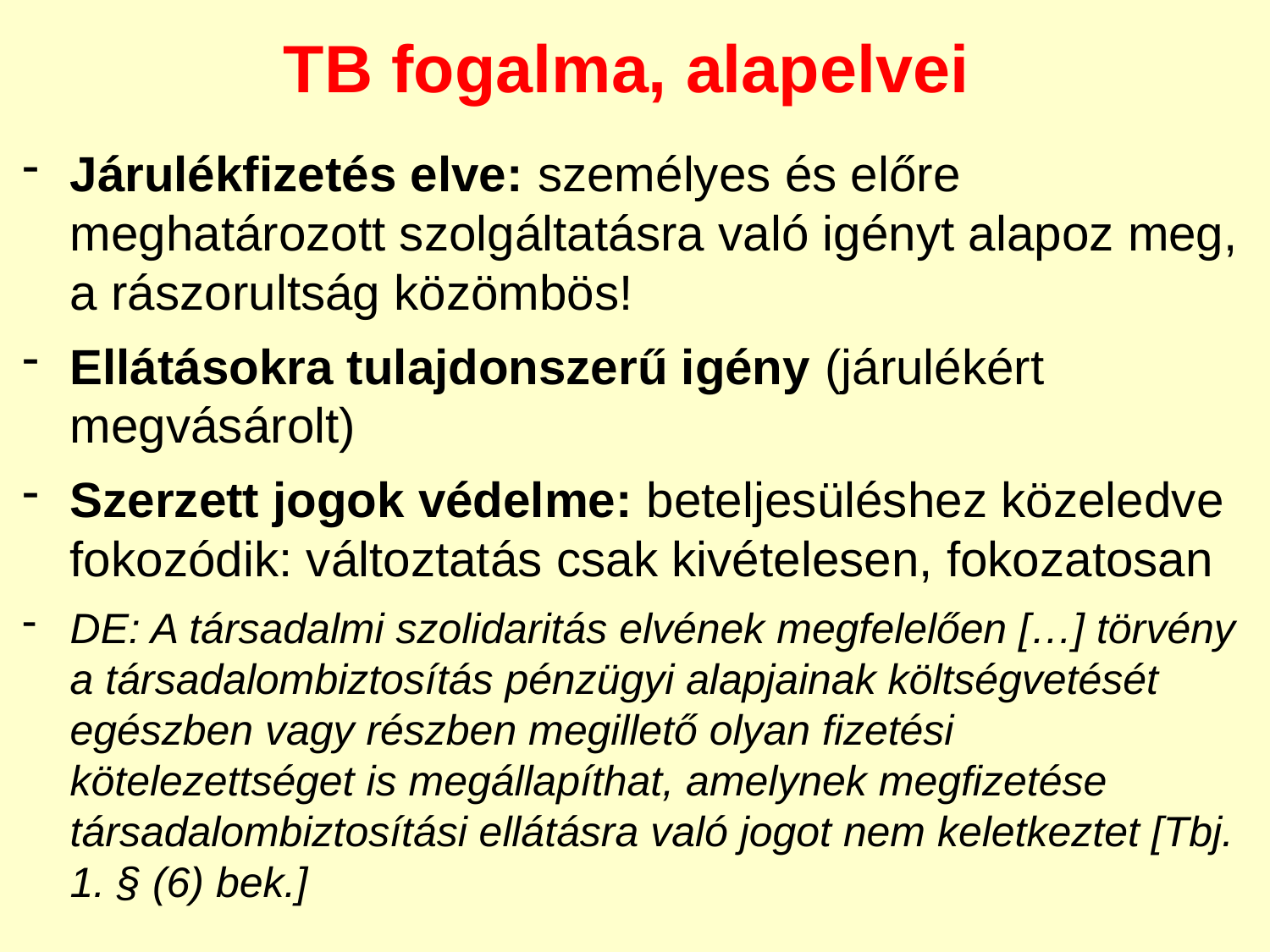

TB fogalma, alapelvei
Járulékfizetés elve: személyes és előre meghatározott szolgáltatásra való igényt alapoz meg, a rászorultság közömbös!
Ellátásokra tulajdonszerű igény (járulékért megvásárolt)
Szerzett jogok védelme: beteljesüléshez közeledve fokozódik: változtatás csak kivételesen, fokozatosan
DE: A társadalmi szolidaritás elvének megfelelően […] törvény a társadalombiztosítás pénzügyi alapjainak költségvetését egészben vagy részben megillető olyan fizetési kötelezettséget is megállapíthat, amelynek megfizetése társadalombiztosítási ellátásra való jogot nem keletkeztet [Tbj. 1. § (6) bek.]